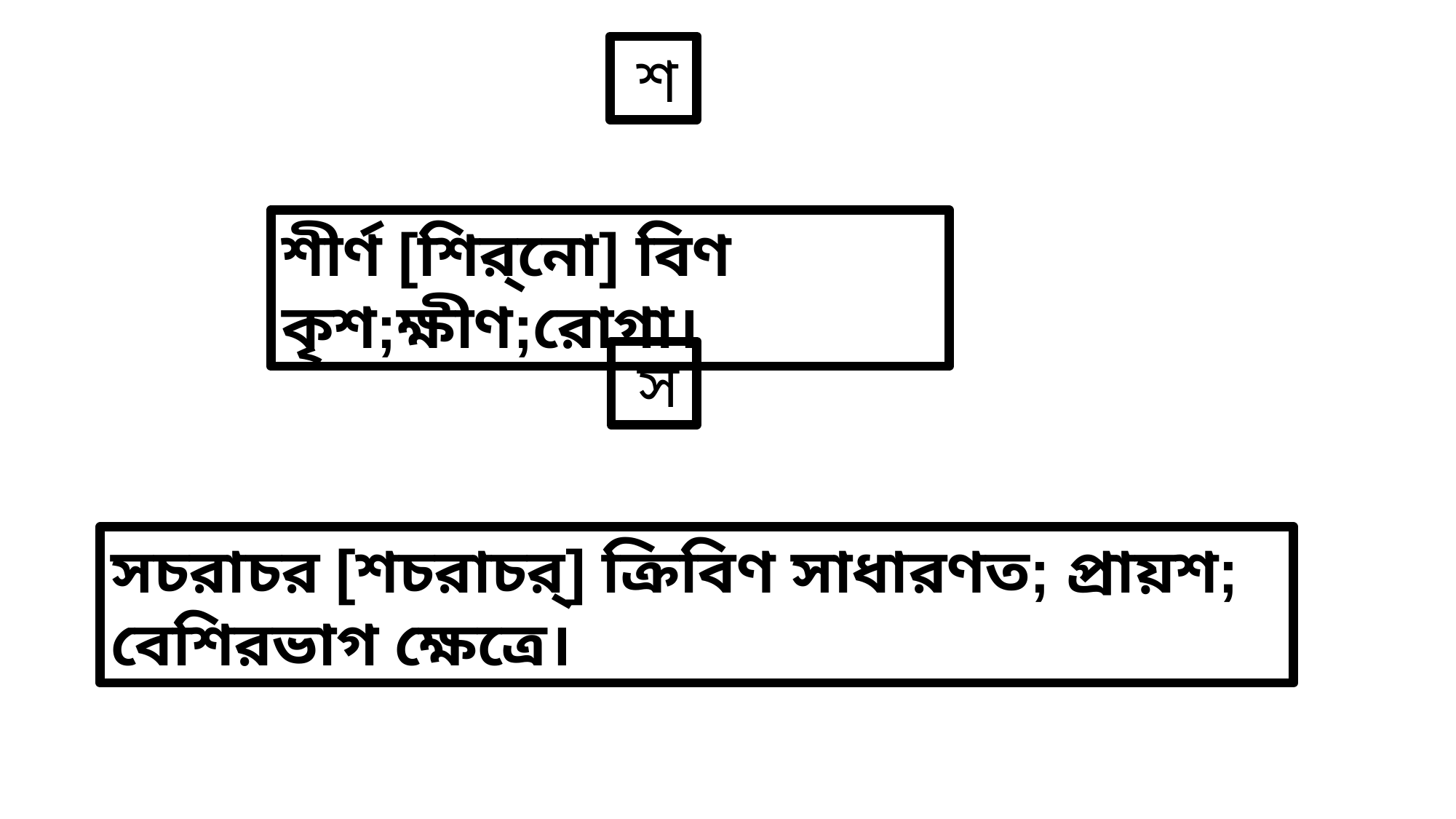

শ
শীর্ণ [শির্‌নো] বিণ কৃশ;ক্ষীণ;রোগা।
 স
সচরাচর [শচরাচর্] ক্রিবিণ সাধারণত; প্রায়শ; বেশিরভাগ ক্ষেত্রে।